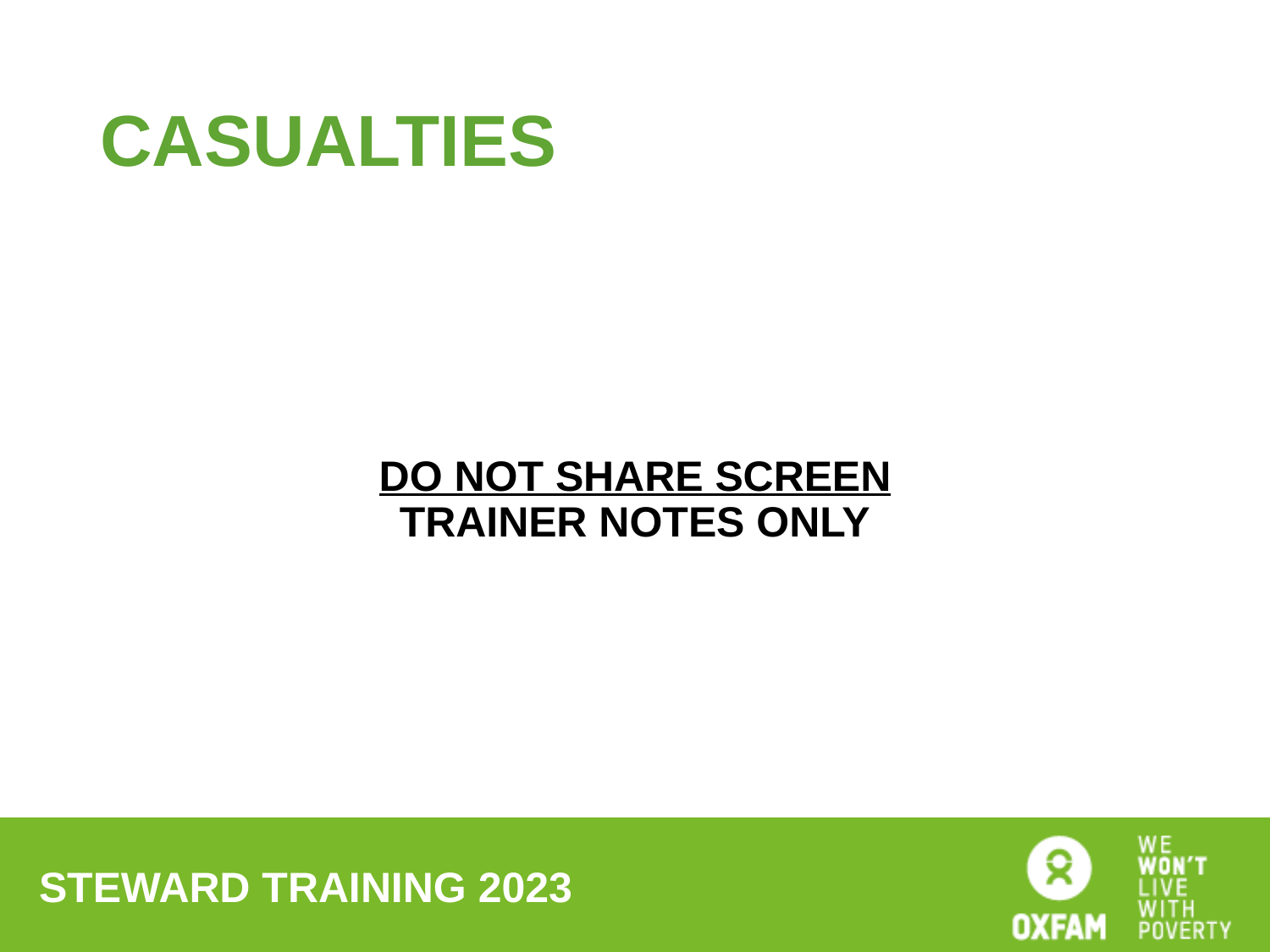

# Casualties
DO NOT SHARE SCREEN
TRAINER NOTES ONLY